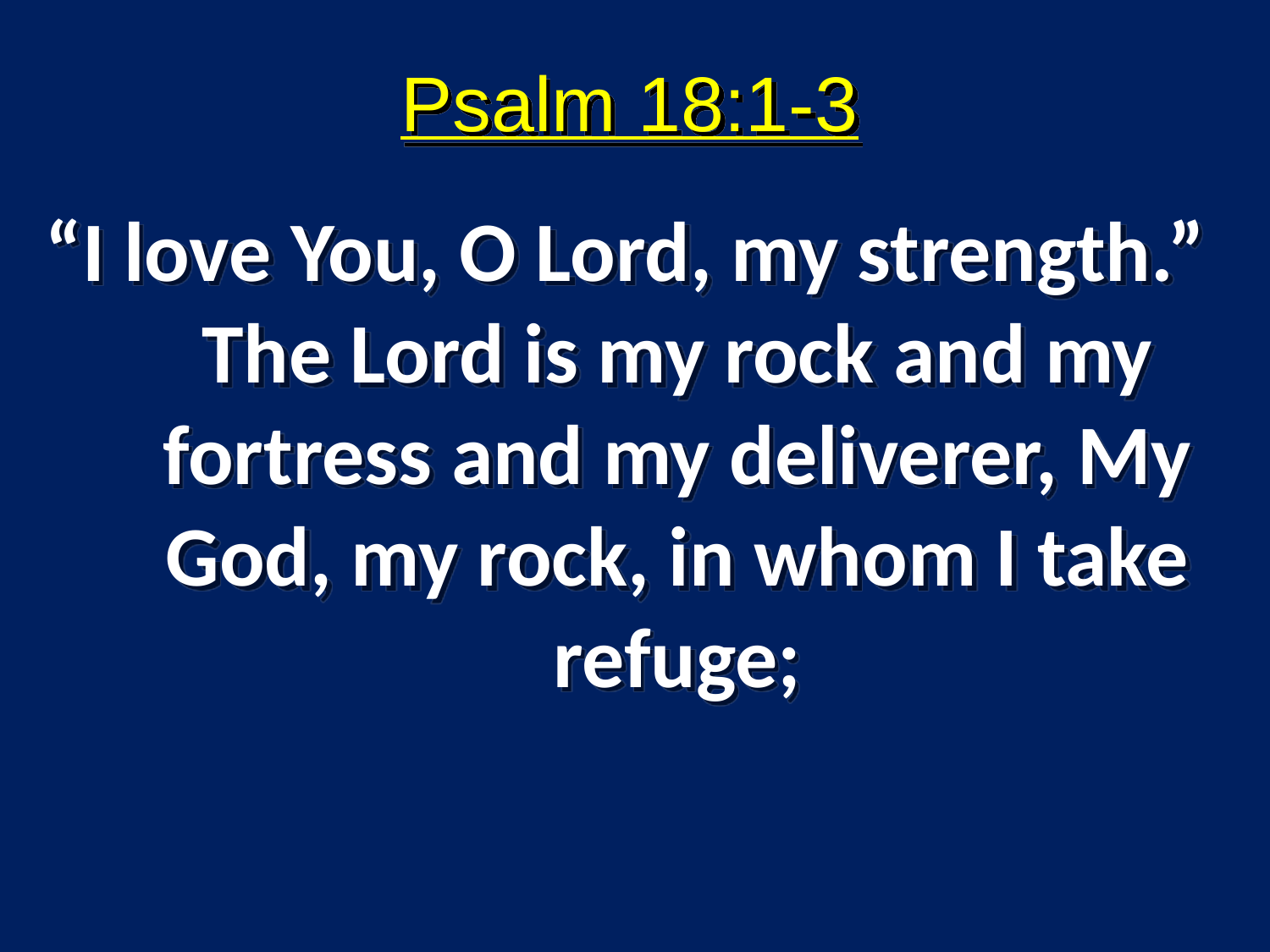

#
Psalm 18:1-3
“I love You, O Lord, my strength.”  The Lord is my rock and my fortress and my deliverer, My God, my rock, in whom I take refuge;